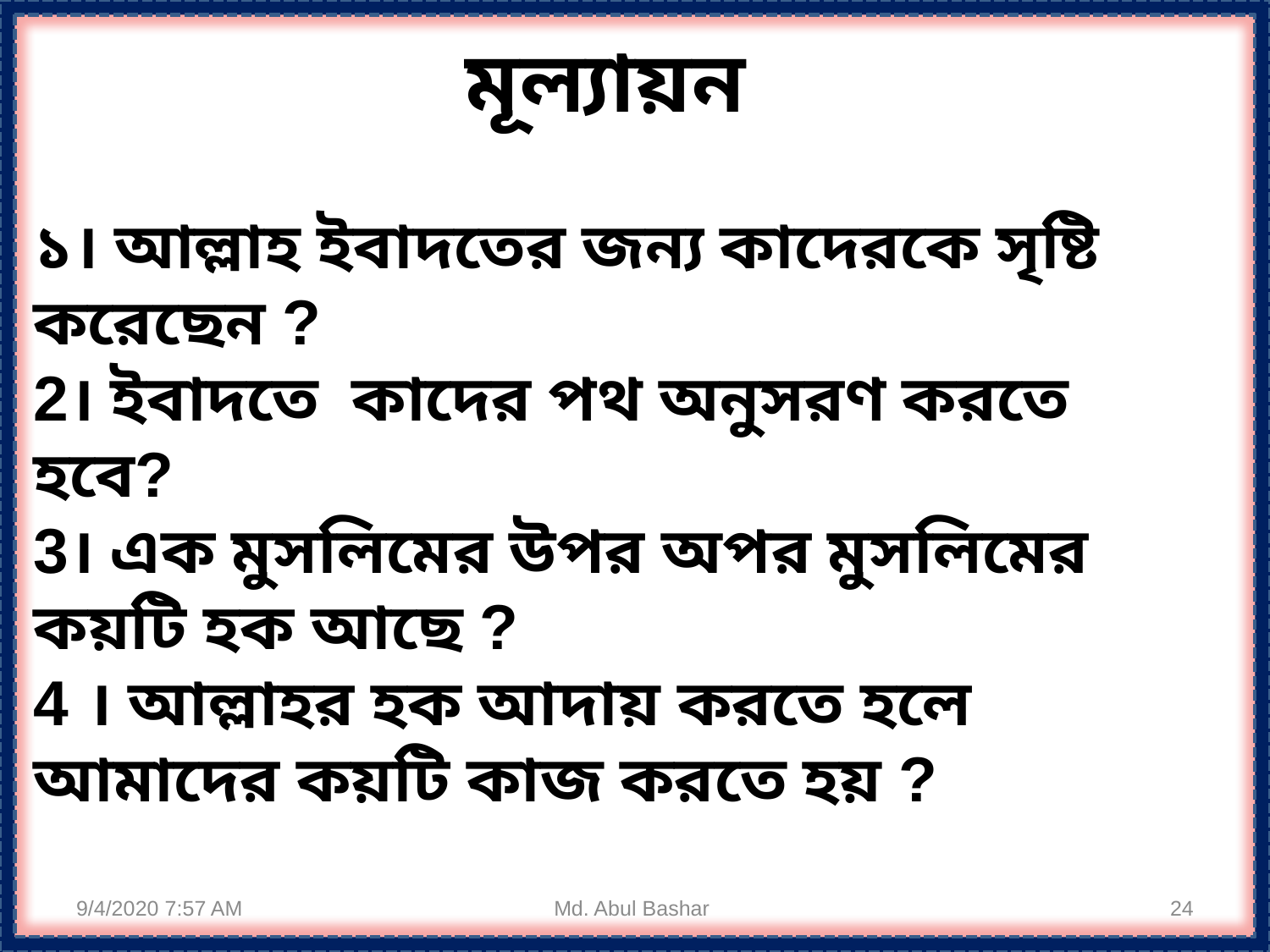

মূল্যায়ন

১। আল্লাহ ইবাদতের জন্য কাদেরকে সৃষ্টি করেছেন ?
2। ইবাদতে  কাদের পথ অনুসরণ করতে হবে?
3। এক মুসলিমের উপর অপর মুসলিমের কয়টি হক আছে ?
4 । আল্লাহর হক আদায় করতে হলে আমাদের কয়টি কাজ করতে হয় ?
9/4/2020 7:57 AM
Md. Abul Bashar
24